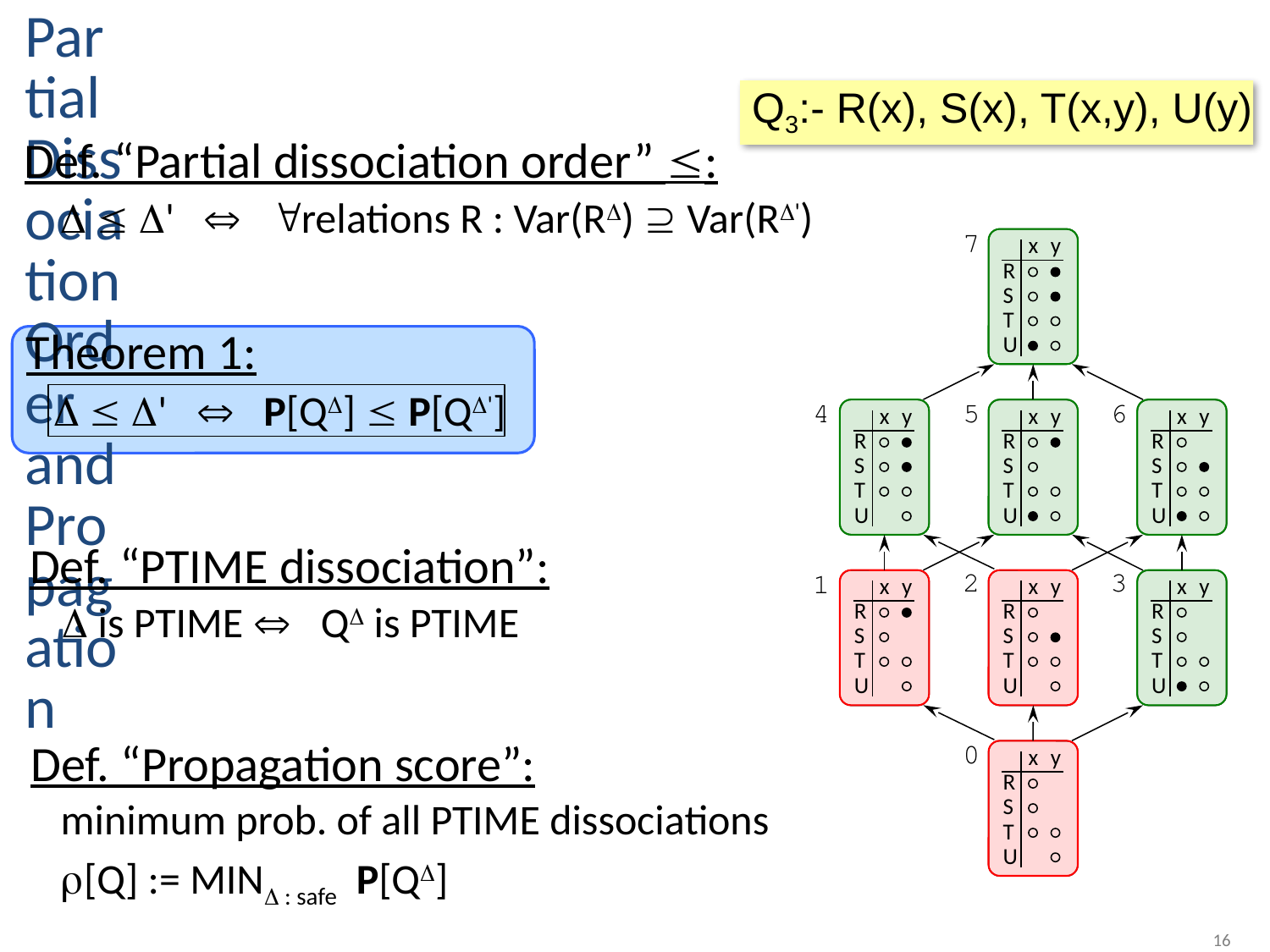

# Partial Dissociation Order and Propagation
 Q3:- R(x), S(x), T(x,y), U(y)
Def. “Partial dissociation order” ≤:
Δ ≤ Δ'   ⇔   ∀relations R : Var(RΔ) ⊇ Var(RΔ')
7

     x 	y
R
S
T
U

Theorem 1:

Δ ≤ Δ'   ⇔   P[QΔ] ≤ P[QΔ']

4
5
6

     x 	y
R
S
T
U

     x 	y
R
S
T
U

     x 	y
R
S
T
U

Def. “PTIME dissociation”:
2
3
1

     x 	y
R
S
T
U

     x 	y
R
S
T
U

     x 	y
R
S
T
U

Δ is PTIME ⇔   QΔ is PTIME
Def. “Propagation score”:
0

     x 	y
R
S
T
U

minimum prob. of all PTIME dissociations
ρ[Q] := MINΔ : safe  P[QΔ]